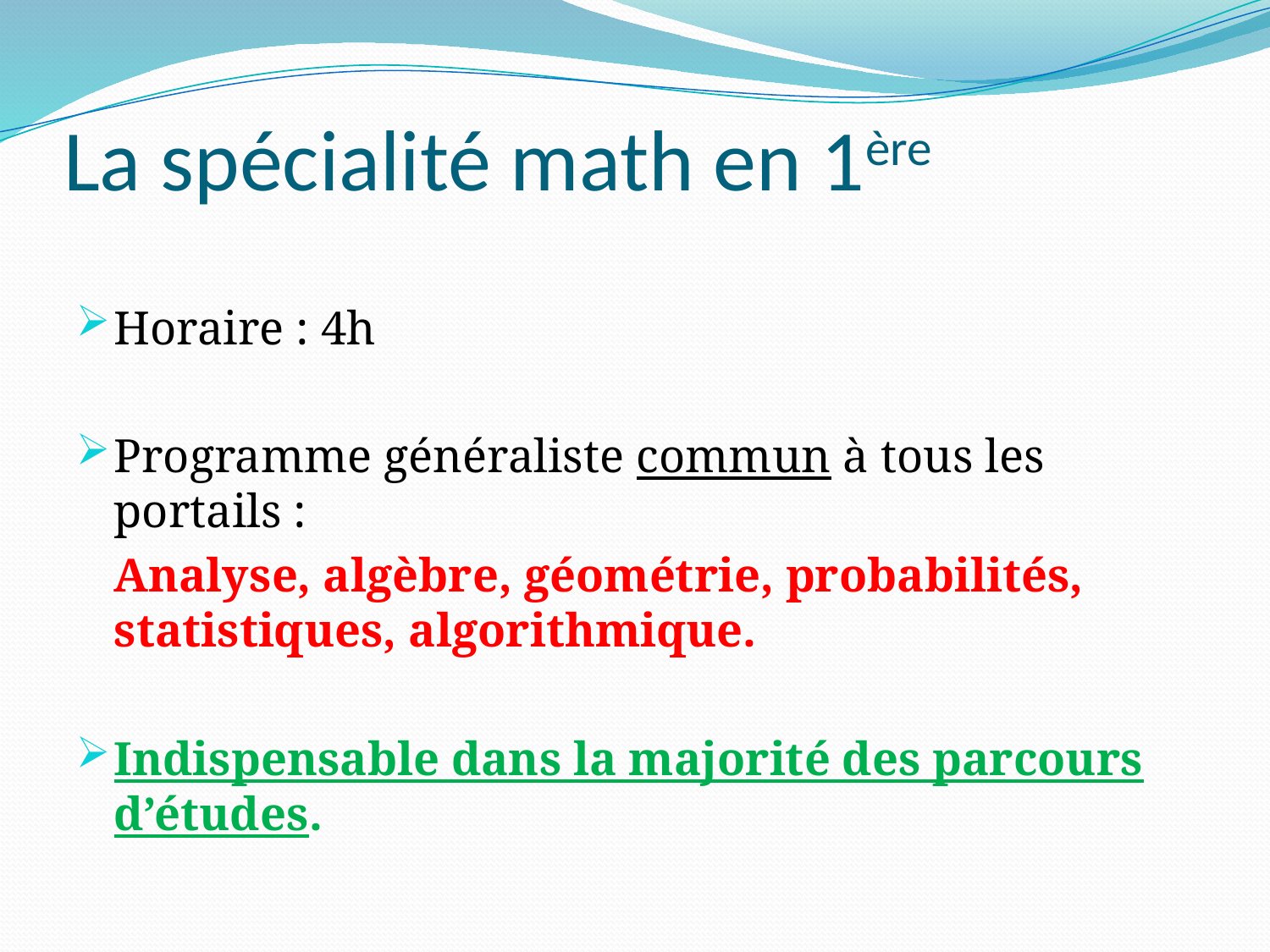

# La spécialité math en 1ère

Horaire : 4h

Programme généraliste commun à tous les portails :
	Analyse, algèbre, géométrie, probabilités, statistiques, algorithmique.

Indispensable dans la majorité des parcours d’études.